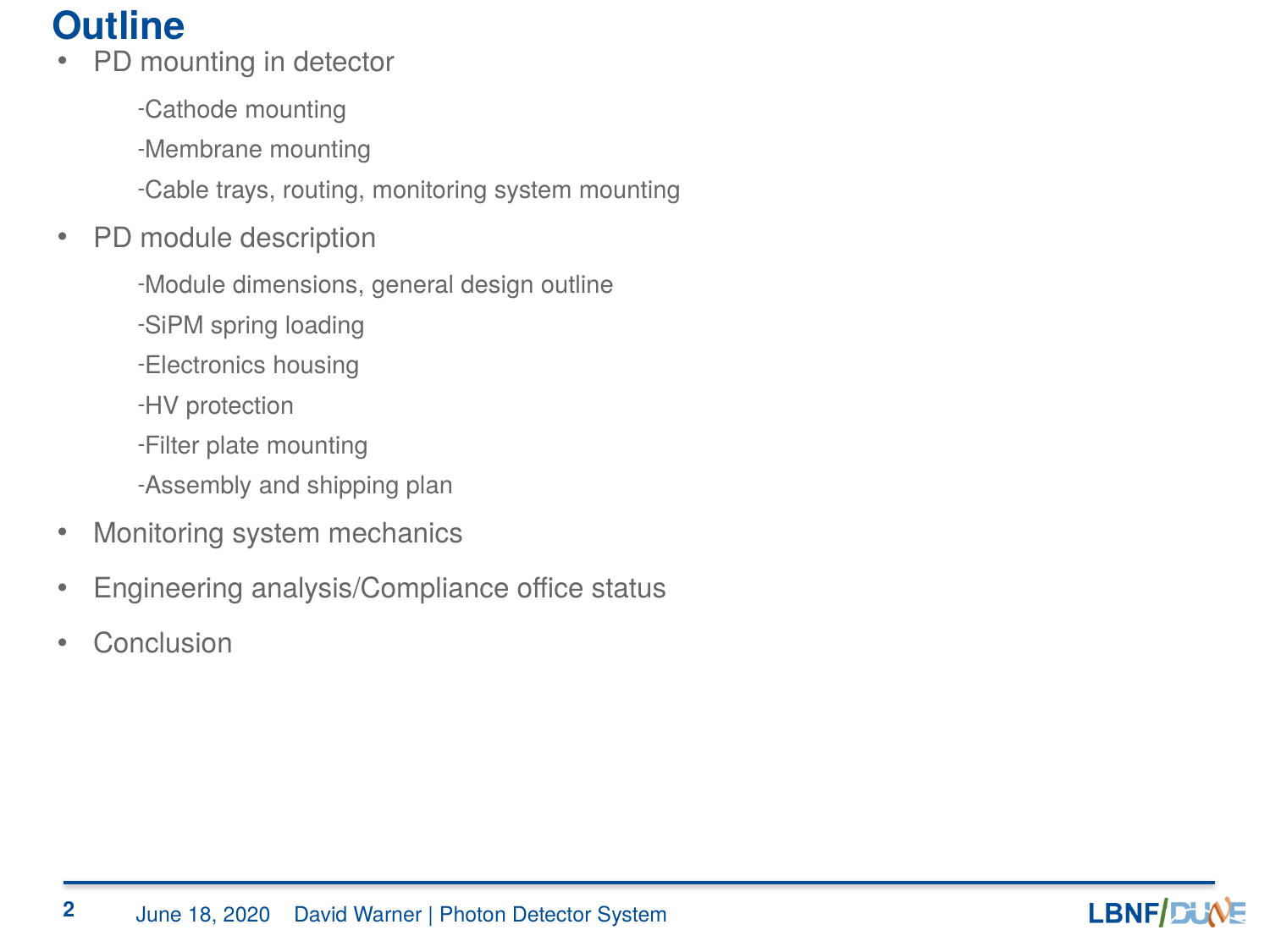

# Outline
PD mounting in detector
Cathode mounting
Membrane mounting
Cable trays, routing, monitoring system mounting
PD module description
Module dimensions, general design outline
SiPM spring loading
Electronics housing
HV protection
Filter plate mounting
Assembly and shipping plan
Monitoring system mechanics
Engineering analysis/Compliance office status
Conclusion

2
June 18, 2020
David Warner | Photon Detector System